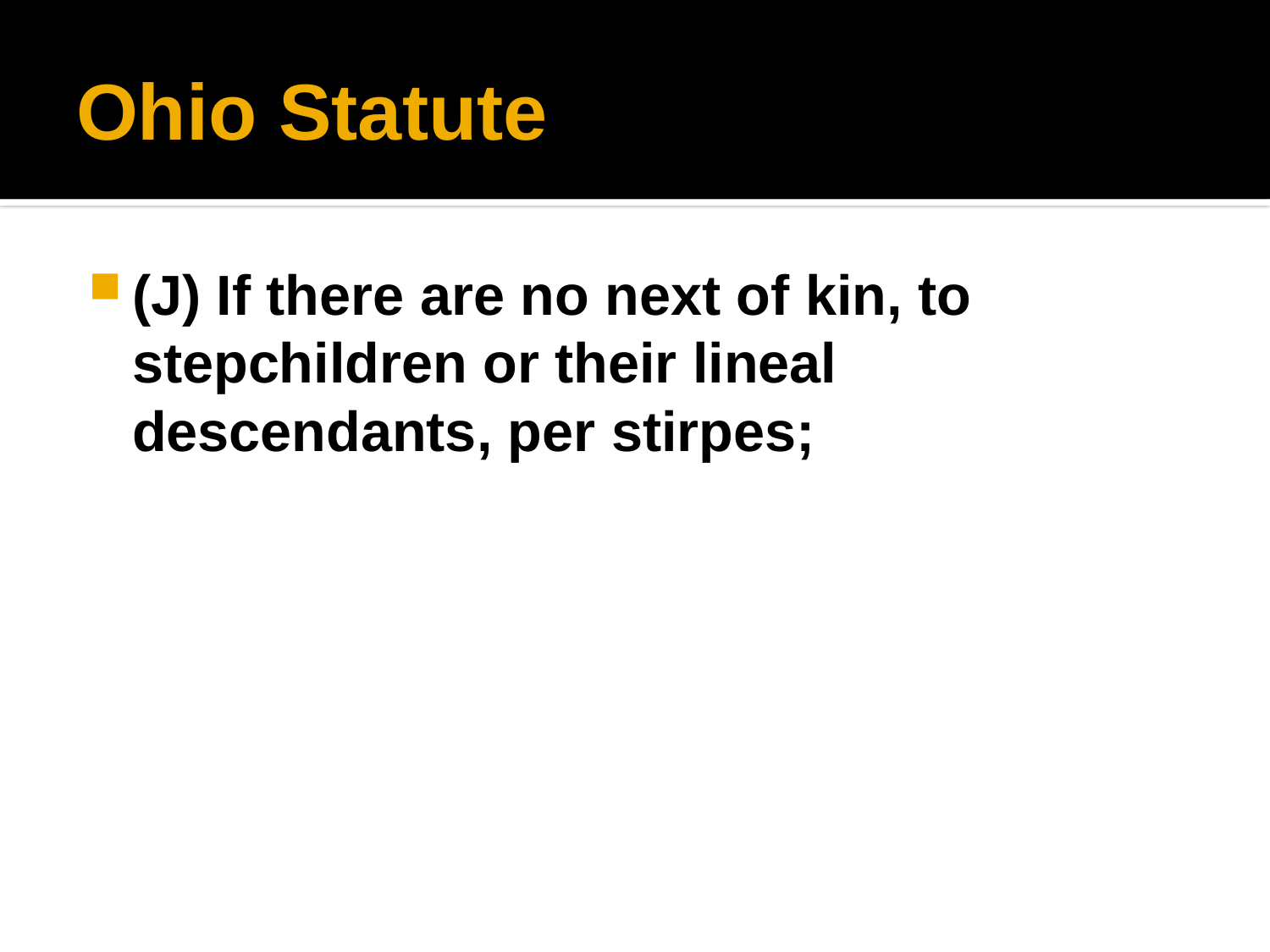

# Ohio Statute
(J) If there are no next of kin, to stepchildren or their lineal descendants, per stirpes;